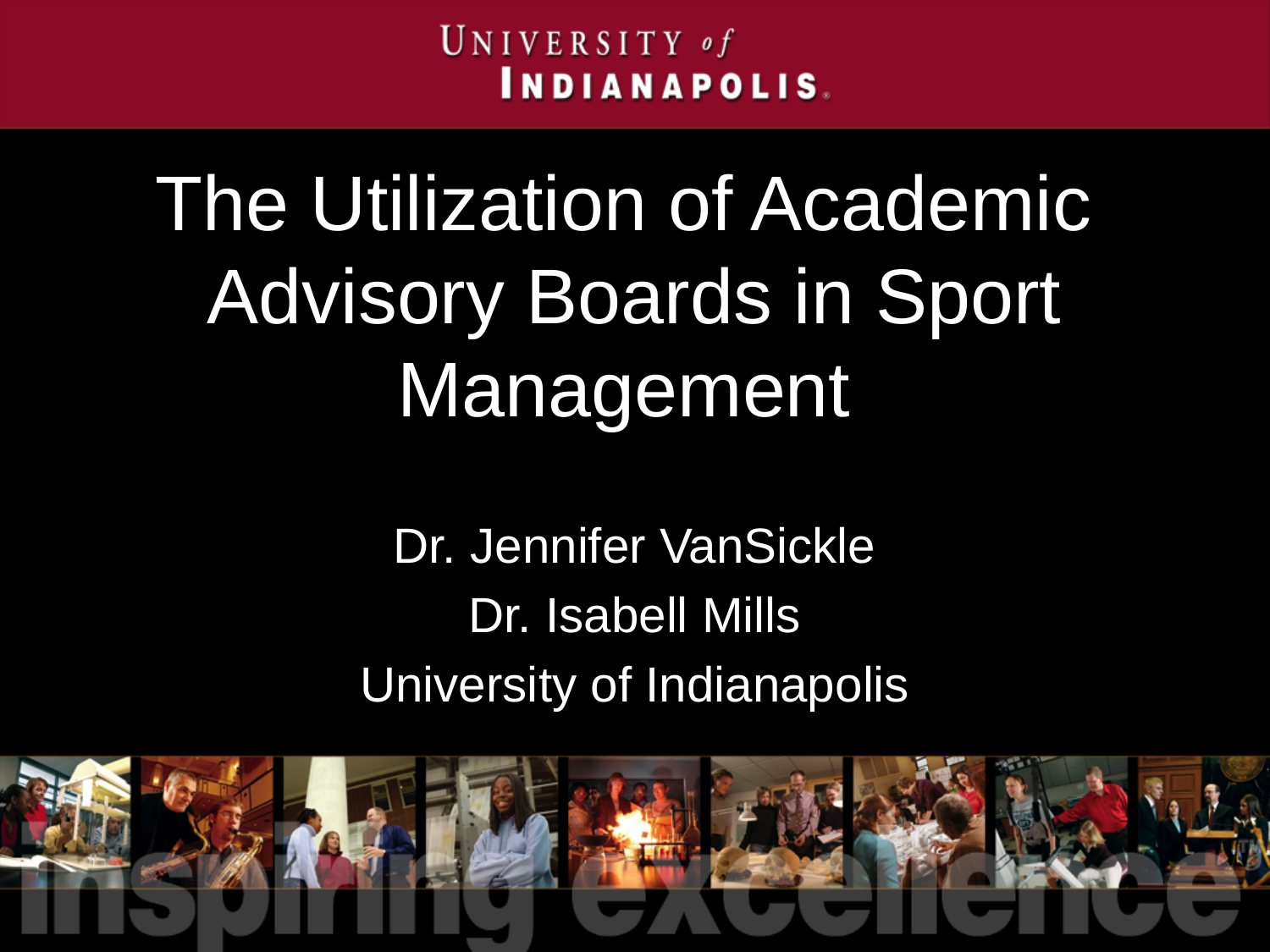

# The Utilization of Academic Advisory Boards in Sport Management
Dr. Jennifer VanSickle
Dr. Isabell Mills
University of Indianapolis